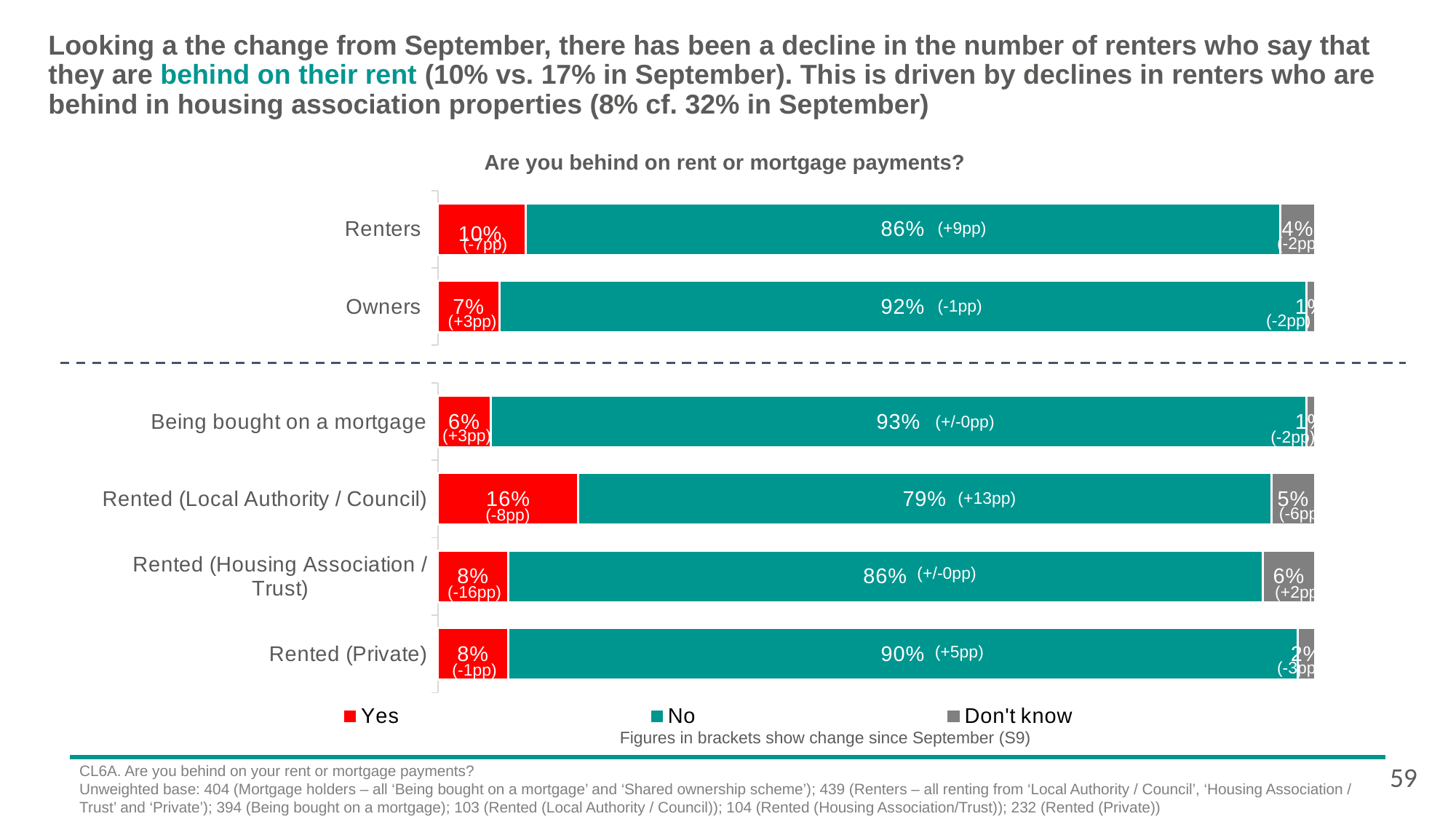

# Looking a the change from September, there has been a decline in the number of renters who say that they are behind on their rent (10% vs. 17% in September). This is driven by declines in renters who are behind in housing association properties (8% cf. 32% in September)
Are you behind on rent or mortgage payments?

### Chart

| Category | Yes | No | Don't know / Prefer not to say  |
|---|---|---|---|
| Renters  | 0.1 | 0.86 | 0.04 |
| Owners  | 0.07 | 0.92 | 0.01 |
(+9pp)
(-2pp)
(-7pp)
(-1pp)
(-2pp)
(+3pp)

### Chart

| Category | Yes | No | Don't know |
|---|---|---|---|
| Being bought on a mortgage | 0.06 | 0.93 | 0.01 |
| Rented (Local Authority / Council) | 0.16 | 0.79 | 0.05 |
| Rented (Housing Association / Trust) | 0.08 | 0.86 | 0.06 |
| Rented (Private) | 0.08 | 0.9 | 0.02 |
(+/-0pp)
(+3pp)
(-2pp)
(+13pp)
(-6pp)
(-8pp)
(+/-0pp)
(-16pp)
(+2pp)
(+5pp)
(-3pp)
(-1pp)
Figures in brackets show change since September (S9)
59
CL6A. Are you behind on your rent or mortgage payments?
Unweighted base: 404 (Mortgage holders – all ‘Being bought on a mortgage’ and ‘Shared ownership scheme’); 439 (Renters – all renting from ‘Local Authority / Council’, ‘Housing Association / Trust’ and ‘Private’); 394 (Being bought on a mortgage); 103 (Rented (Local Authority / Council)); 104 (Rented (Housing Association/Trust)); 232 (Rented (Private))